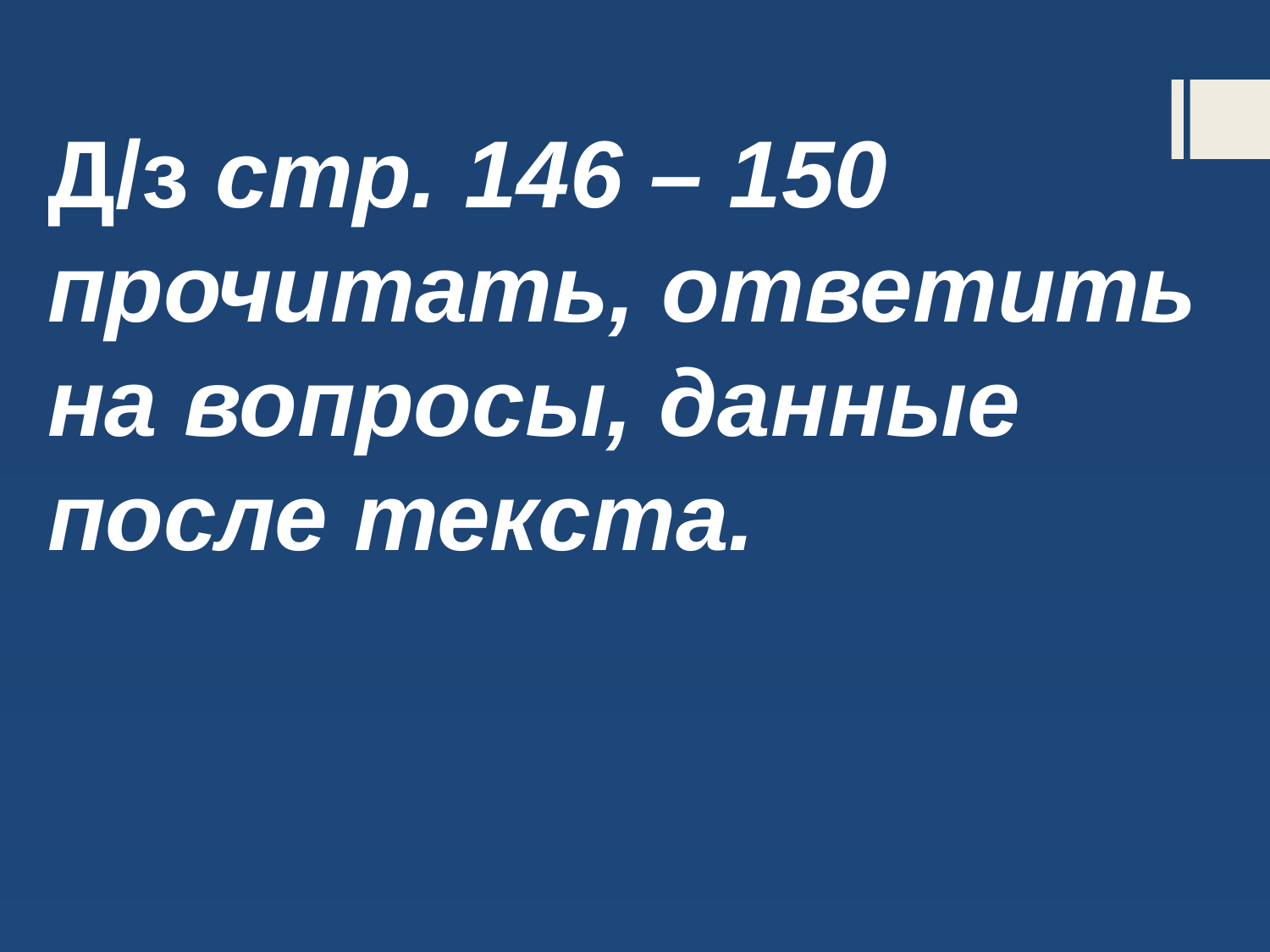

Д/з стр. 146 – 150 прочитать, ответить на вопросы, данные после текста.